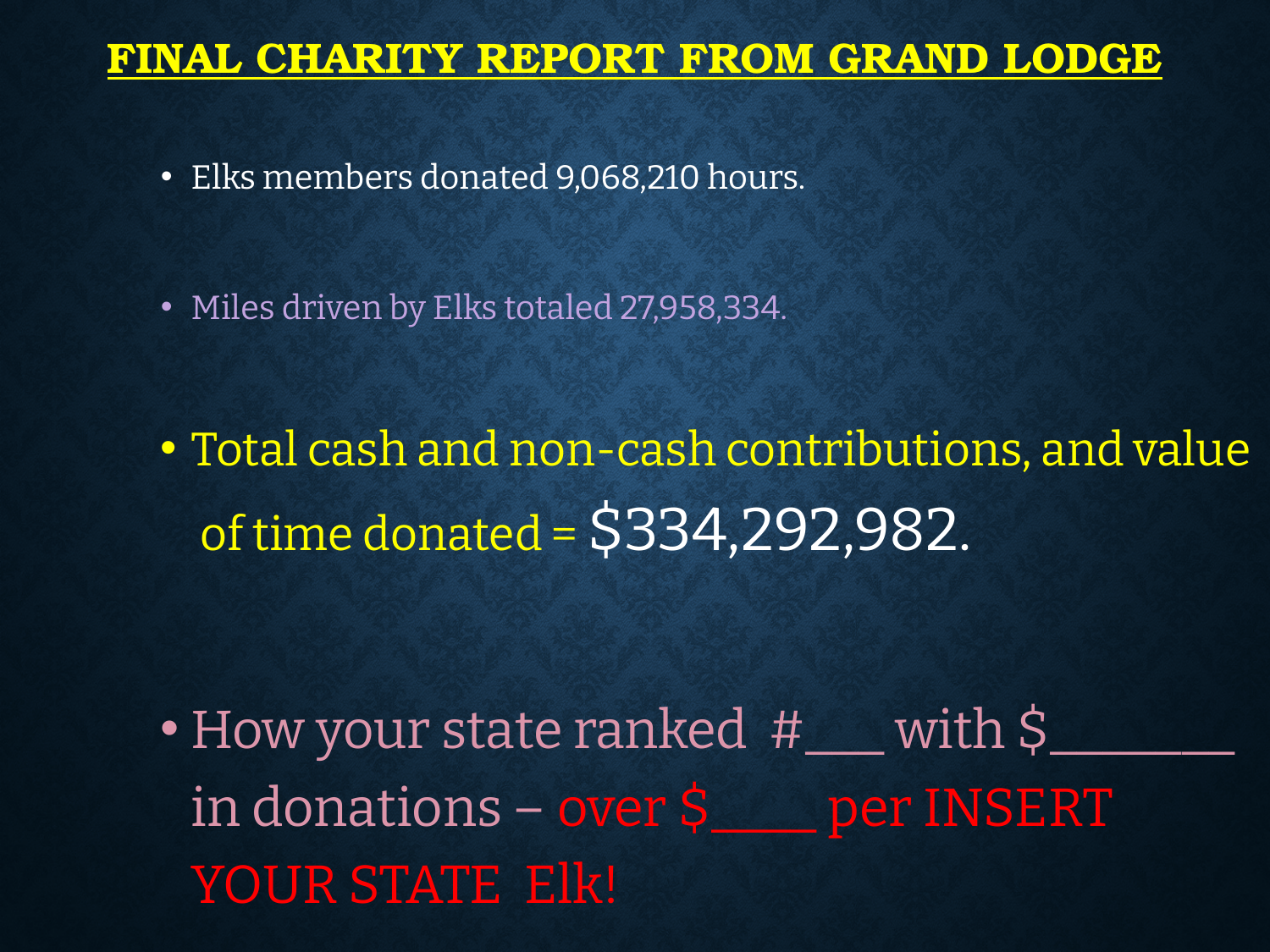

Final Charity Report from Grand Lodge

Elks members donated 9,068,210 hours.

Miles driven by Elks totaled 27,958,334.

Total cash and non-cash contributions, and value  of time donated = $334,292,982.

How your state ranked  #___ with $_______ in donations – over $____ per INSERT YOUR STATE  Elk!